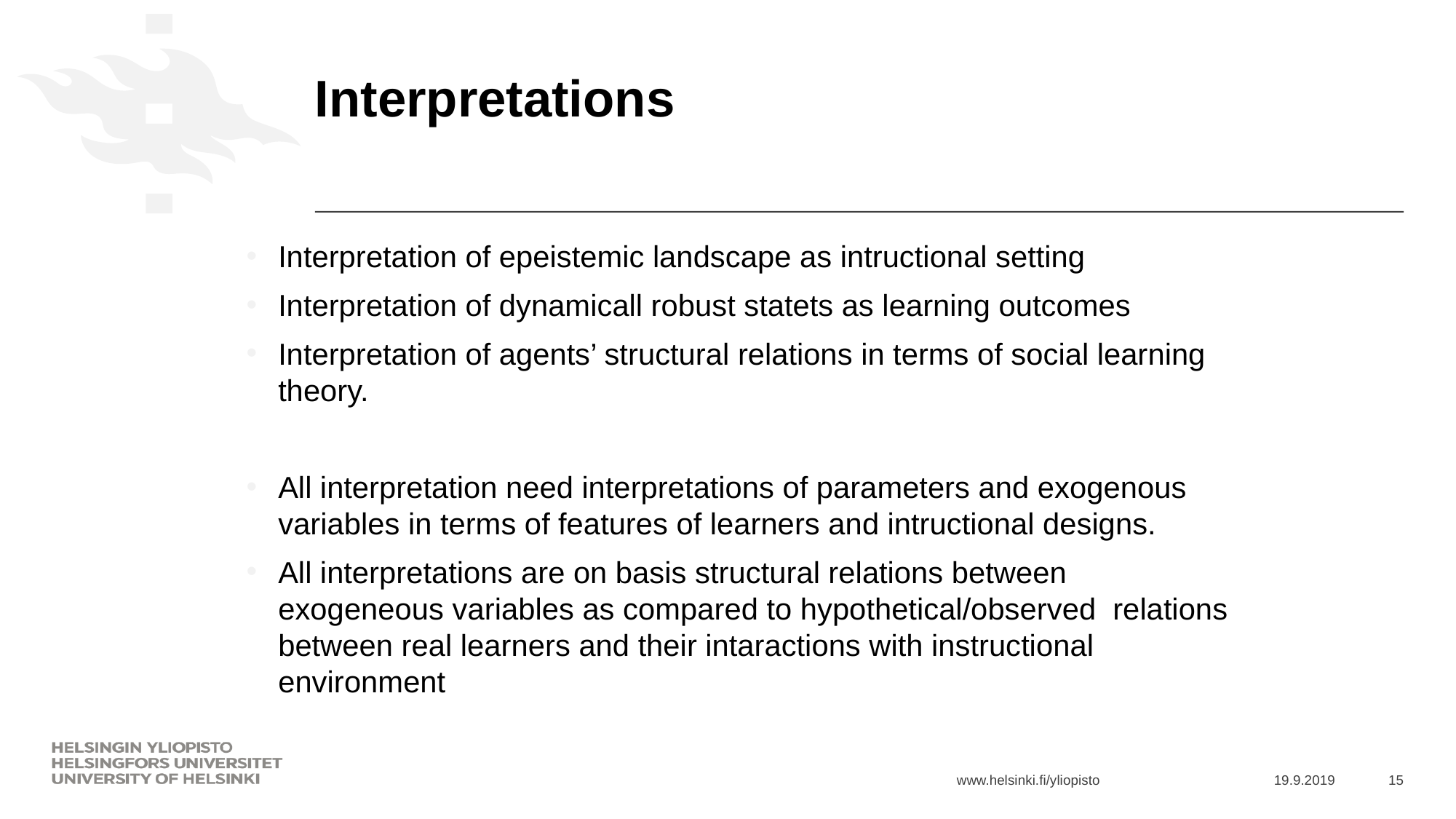

# Interpretations
Interpretation of epeistemic landscape as intructional setting
Interpretation of dynamicall robust statets as learning outcomes
Interpretation of agents’ structural relations in terms of social learning theory.

All interpretation need interpretations of parameters and exogenous variables in terms of features of learners and intructional designs.
All interpretations are on basis structural relations between exogeneous variables as compared to hypothetical/observed  relations between real learners and their intaractions with instructional environment
19.9.2019
15